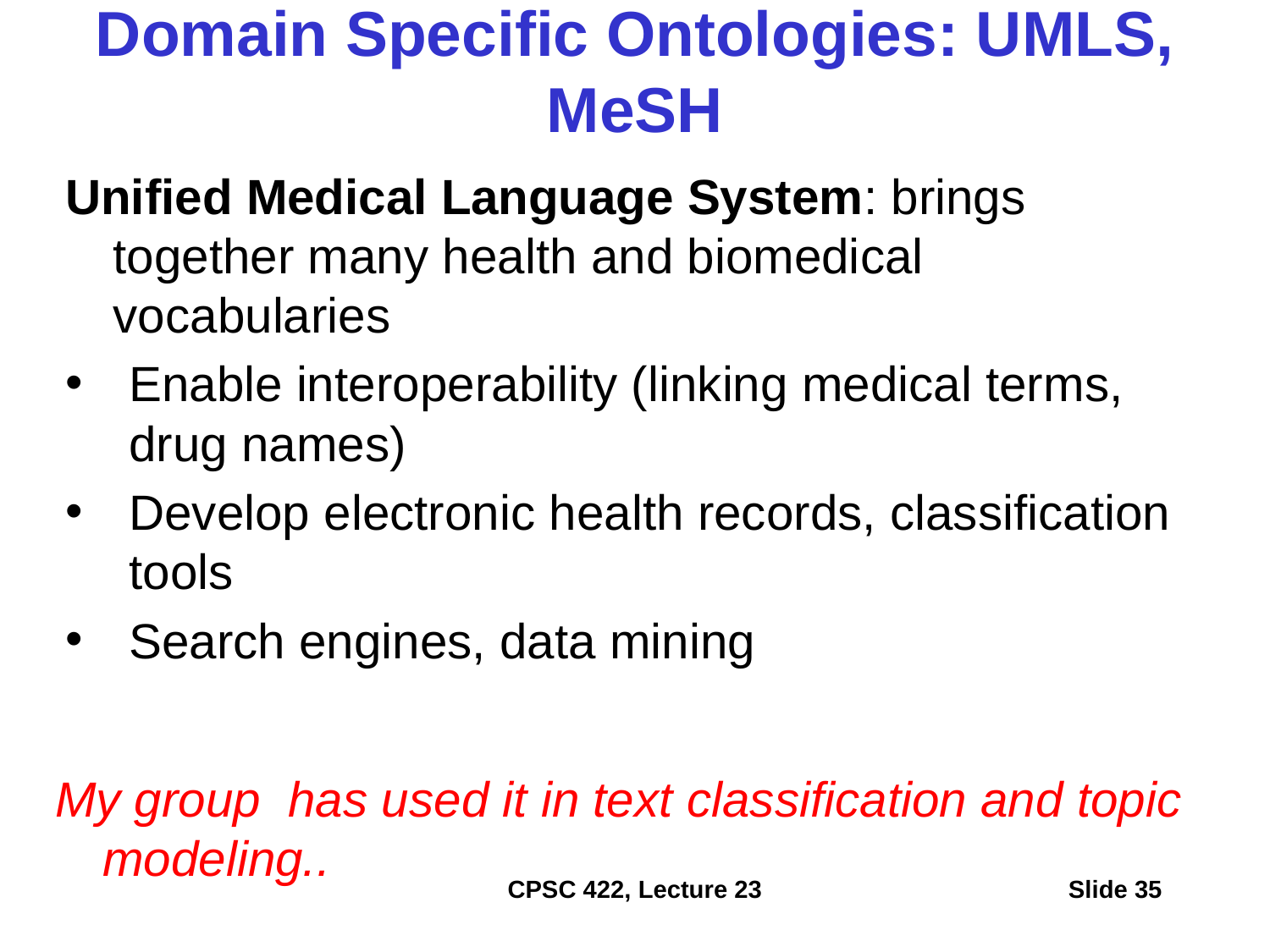

# Domain Specific Ontologies: UMLS, MeSH
Unified Medical Language System: brings together many health and biomedical vocabularies
Enable interoperability (linking medical terms, drug names)
Develop electronic health records, classification tools
Search engines, data mining
My group  has used it in text classification and topic modeling..
CPSC 422, Lecture 23
Slide 35